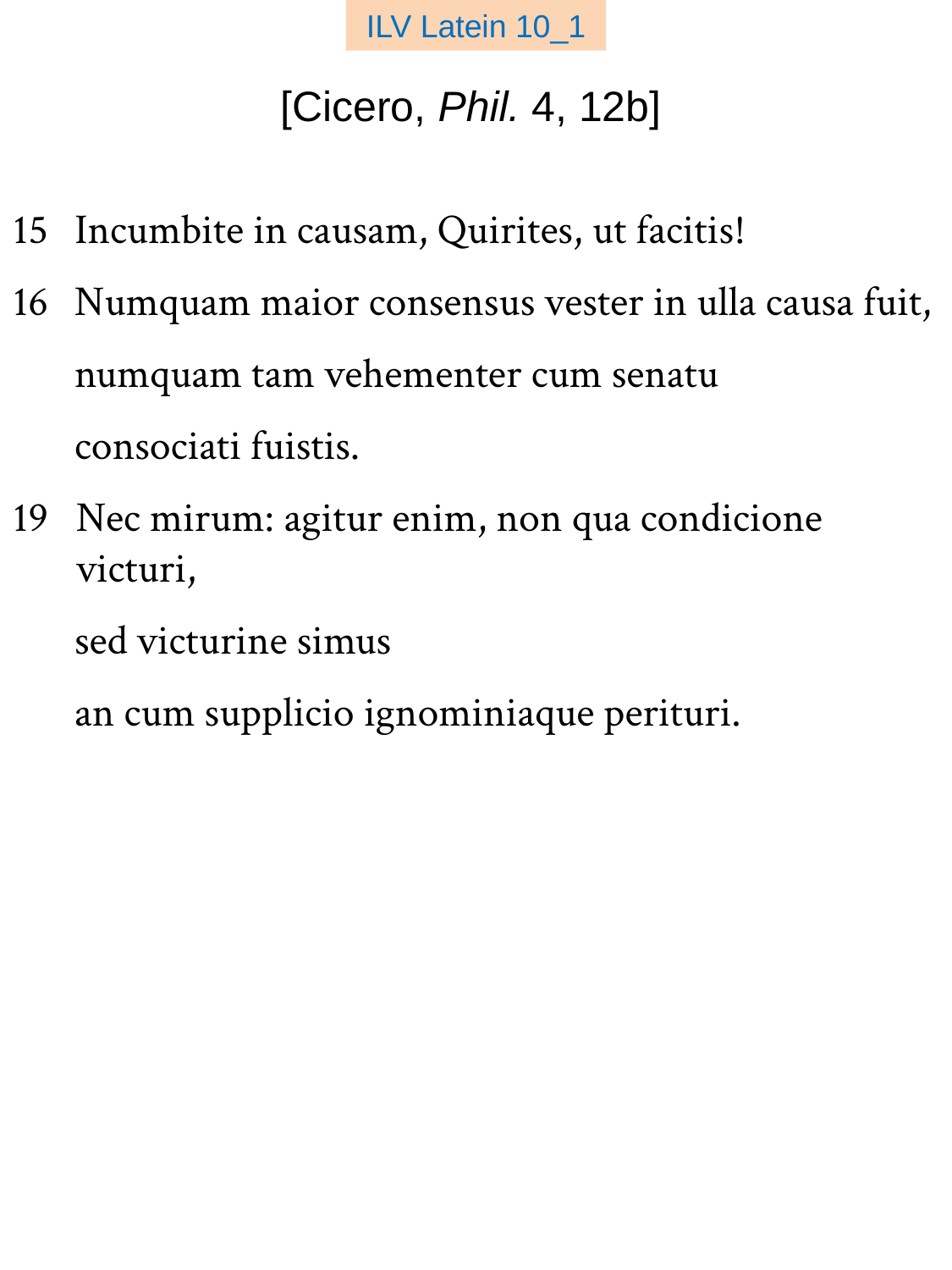

ILV Latein 10_1
[Cicero, Phil. 4, 12b]
15	Incumbite in causam, Quirites, ut facitis!
16	Numquam maior consensus vester in ulla causa fuit,
	numquam tam vehementer cum senatu
	consociati fuistis.
19	Nec mirum: agitur enim, non qua condicione victuri,
	sed victurine simus
	an cum supplicio ignominiaque perituri.